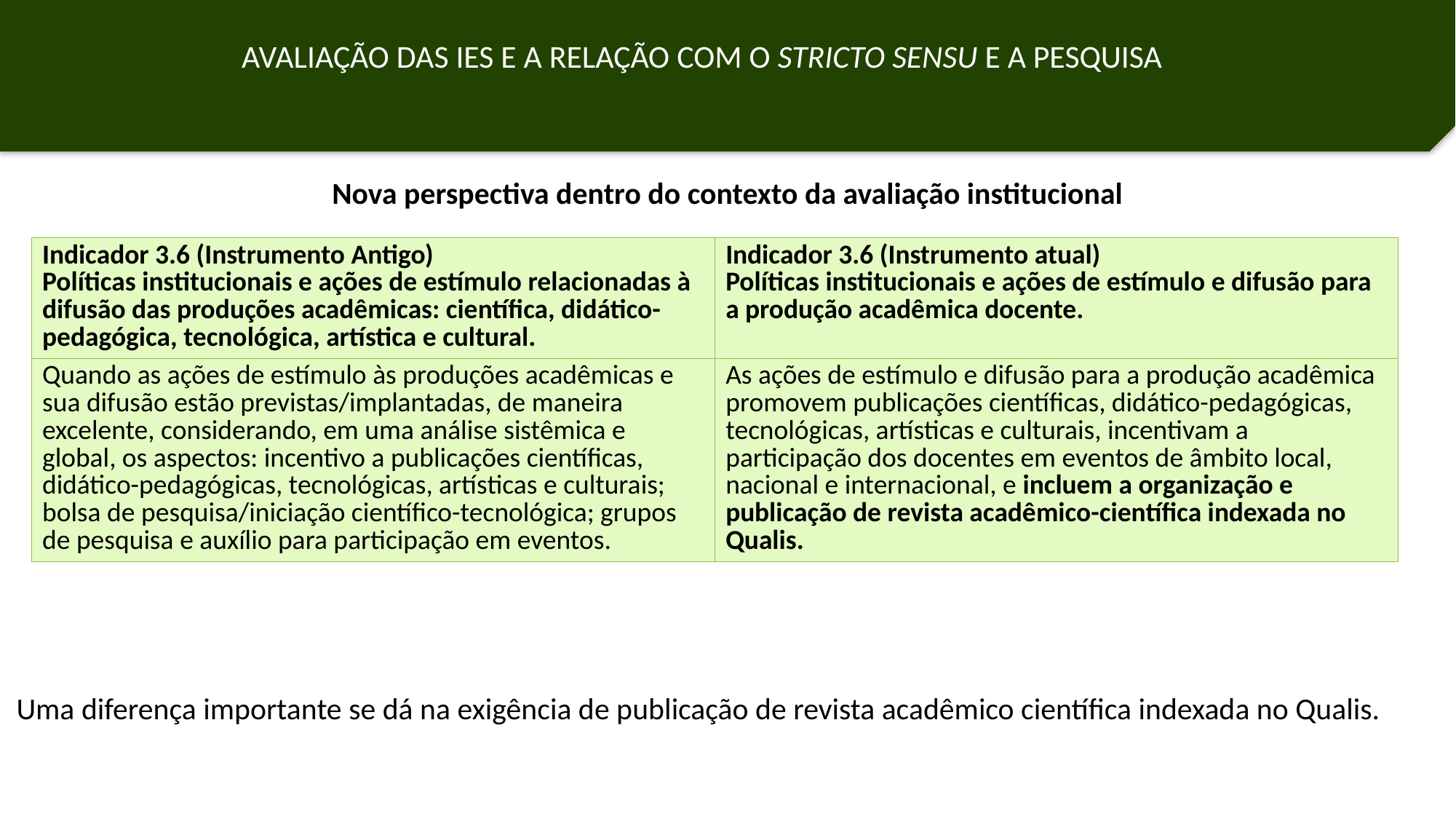

AVALIAÇÃO DAS IES E A RELAÇÃO COM O STRICTO SENSU E A PESQUISA
Nova perspectiva dentro do contexto da avaliação institucional
| Indicador 3.6 (Instrumento Antigo) Políticas institucionais e ações de estímulo relacionadas à difusão das produções acadêmicas: científica, didático-pedagógica, tecnológica, artística e cultural. | Indicador 3.6 (Instrumento atual) Políticas institucionais e ações de estímulo e difusão para a produção acadêmica docente. |
| --- | --- |
| Quando as ações de estímulo às produções acadêmicas e sua difusão estão previstas/implantadas, de maneira excelente, considerando, em uma análise sistêmica e global, os aspectos: incentivo a publicações científicas, didático-pedagógicas, tecnológicas, artísticas e culturais; bolsa de pesquisa/iniciação científico-tecnológica; grupos de pesquisa e auxílio para participação em eventos. | As ações de estímulo e difusão para a produção acadêmica promovem publicações científicas, didático-pedagógicas, tecnológicas, artísticas e culturais, incentivam a participação dos docentes em eventos de âmbito local, nacional e internacional, e incluem a organização e publicação de revista acadêmico-científica indexada no Qualis. |
Uma diferença importante se dá na exigência de publicação de revista acadêmico científica indexada no Qualis.